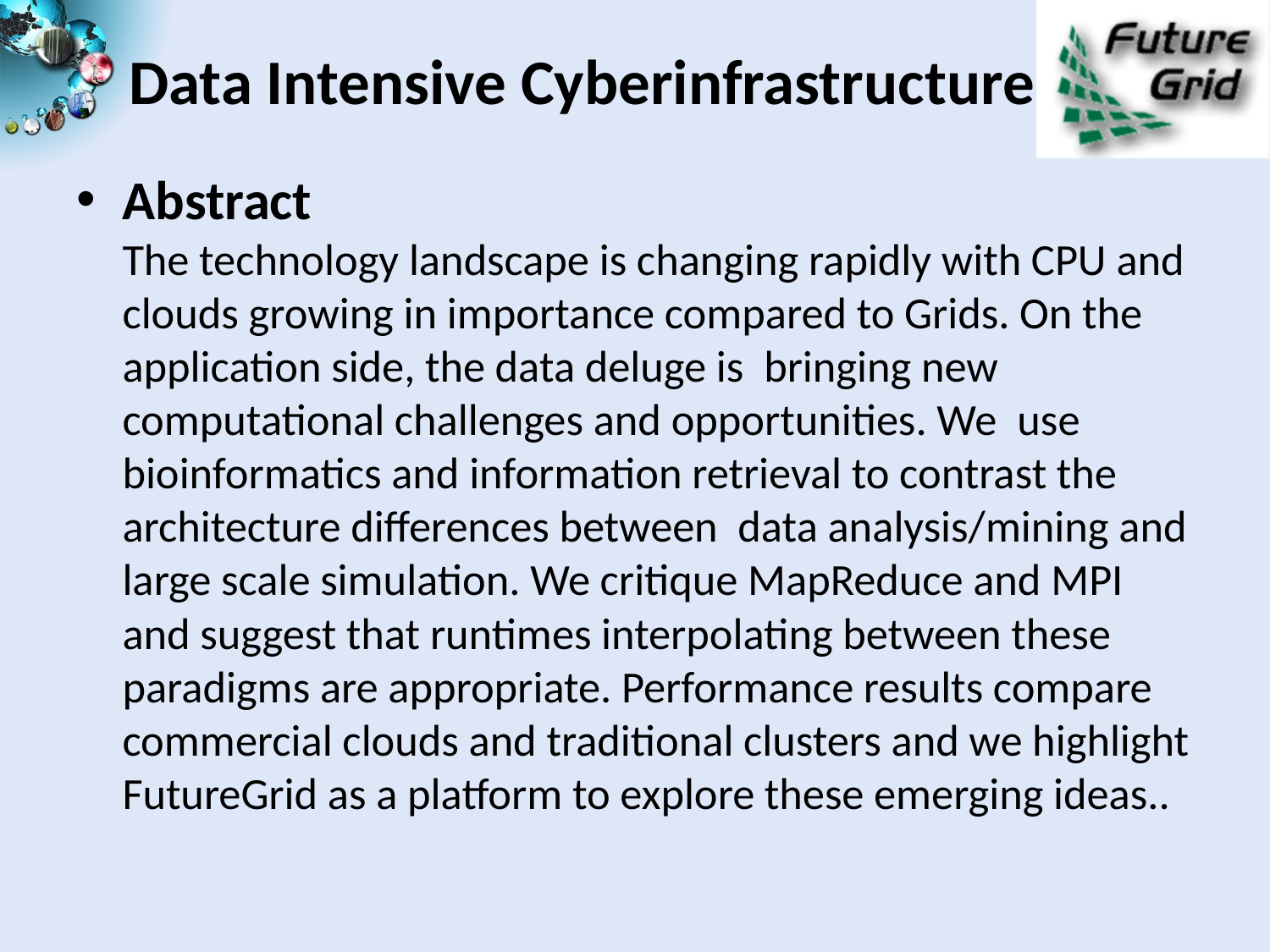

# Data Intensive Cyberinfrastructure
Abstract
The technology landscape is changing rapidly with CPU and clouds growing in importance compared to Grids. On the application side, the data deluge is  bringing new computational challenges and opportunities. We  use bioinformatics and information retrieval to contrast the architecture differences between  data analysis/mining and large scale simulation. We critique MapReduce and MPI and suggest that runtimes interpolating between these paradigms are appropriate. Performance results compare commercial clouds and traditional clusters and we highlight FutureGrid as a platform to explore these emerging ideas..